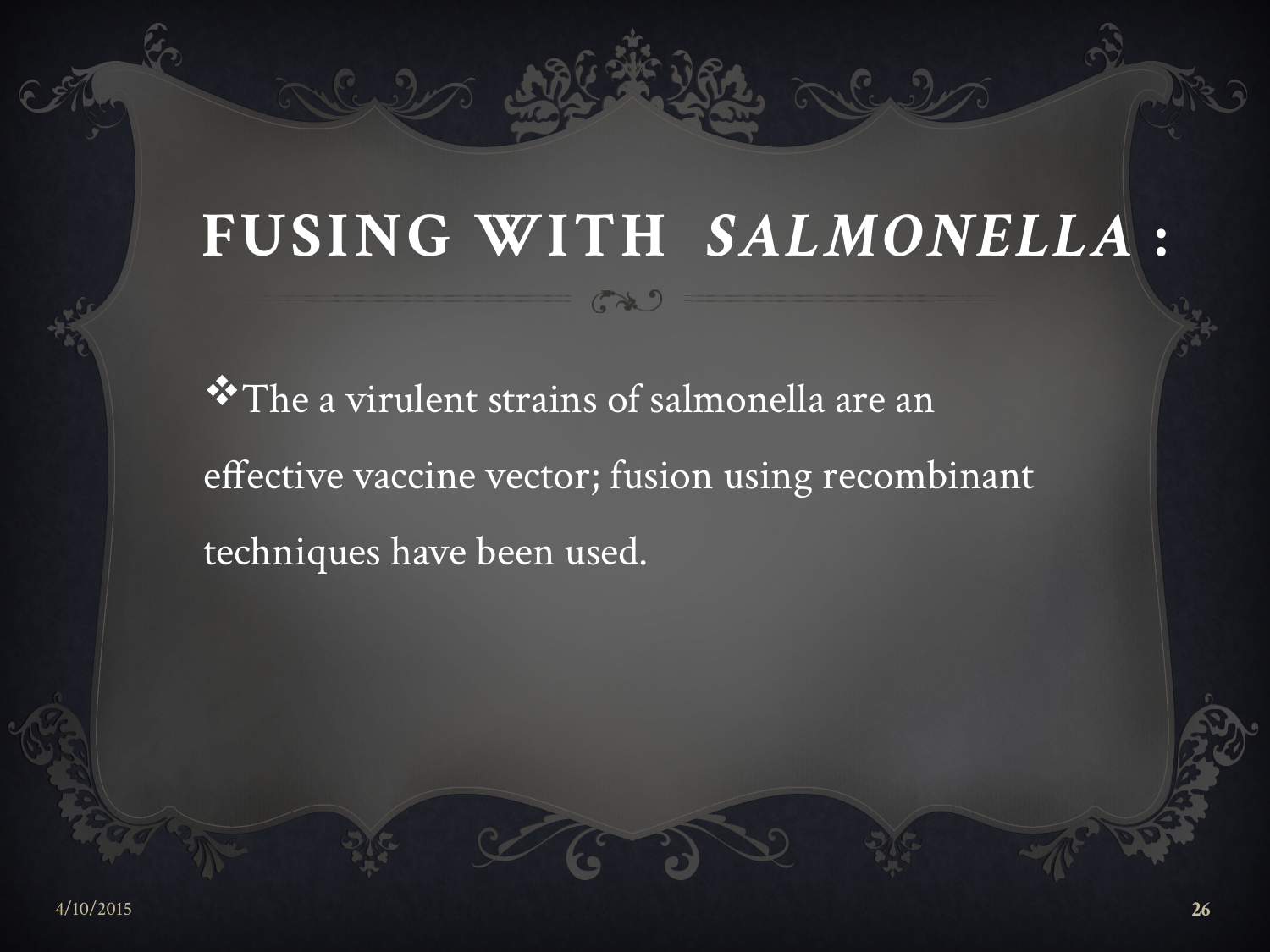

# Fusing with  Salmonella :
The a virulent strains of salmonella are an effective vaccine vector; fusion using recombinant techniques have been used.
4/10/2015
26